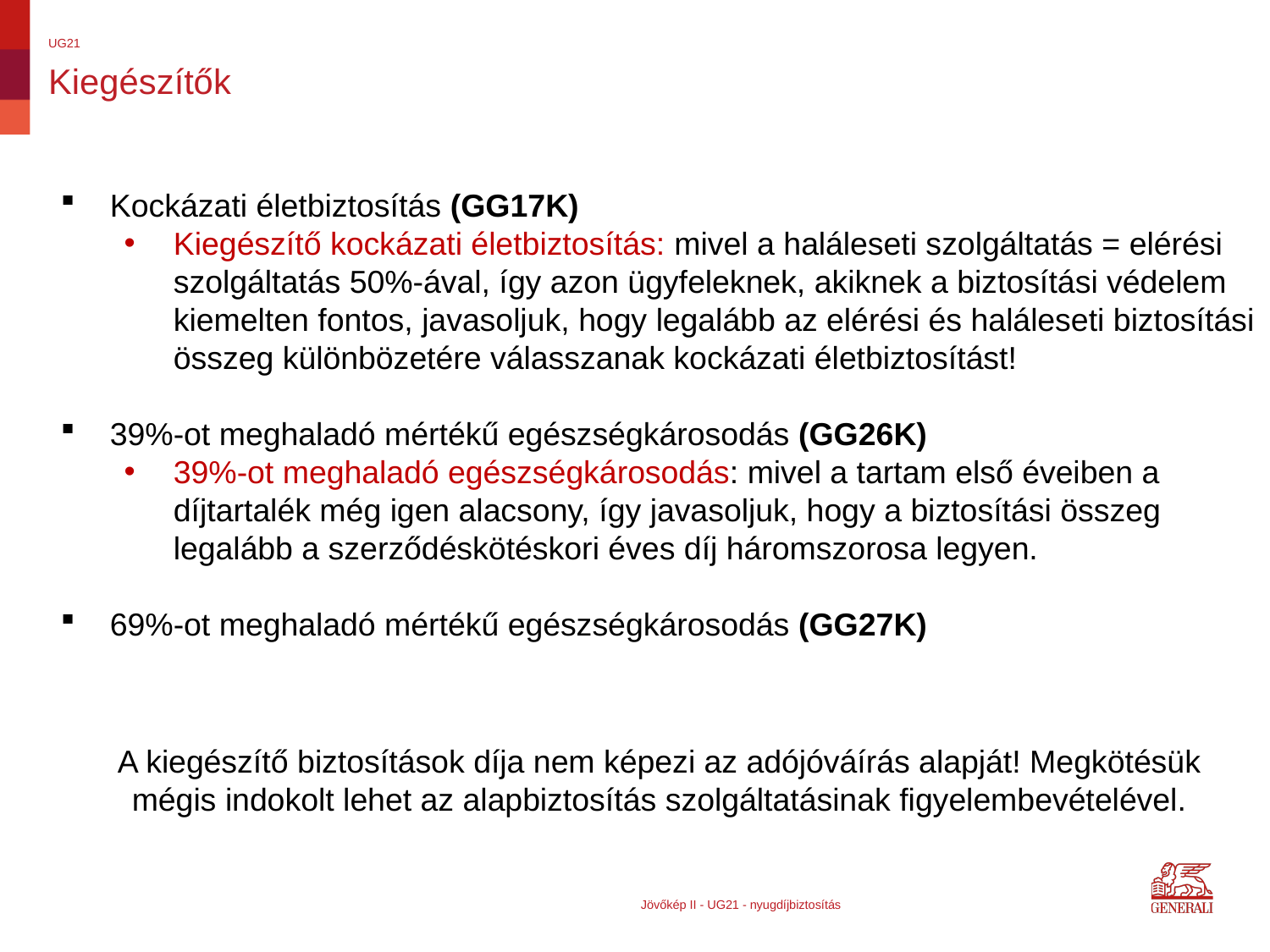

UG21
# Kiegészítők
Kockázati életbiztosítás (GG17K)
Kiegészítő kockázati életbiztosítás: mivel a haláleseti szolgáltatás = elérési szolgáltatás 50%-ával, így azon ügyfeleknek, akiknek a biztosítási védelem kiemelten fontos, javasoljuk, hogy legalább az elérési és haláleseti biztosítási összeg különbözetére válasszanak kockázati életbiztosítást!

39%-ot meghaladó mértékű egészségkárosodás (GG26K)
39%-ot meghaladó egészségkárosodás: mivel a tartam első éveiben a díjtartalék még igen alacsony, így javasoljuk, hogy a biztosítási összeg legalább a szerződéskötéskori éves díj háromszorosa legyen.

69%-ot meghaladó mértékű egészségkárosodás (GG27K)
A kiegészítő biztosítások díja nem képezi az adójóváírás alapját! Megkötésük mégis indokolt lehet az alapbiztosítás szolgáltatásinak figyelembevételével.
Jövőkép II - UG21 - nyugdíjbiztosítás